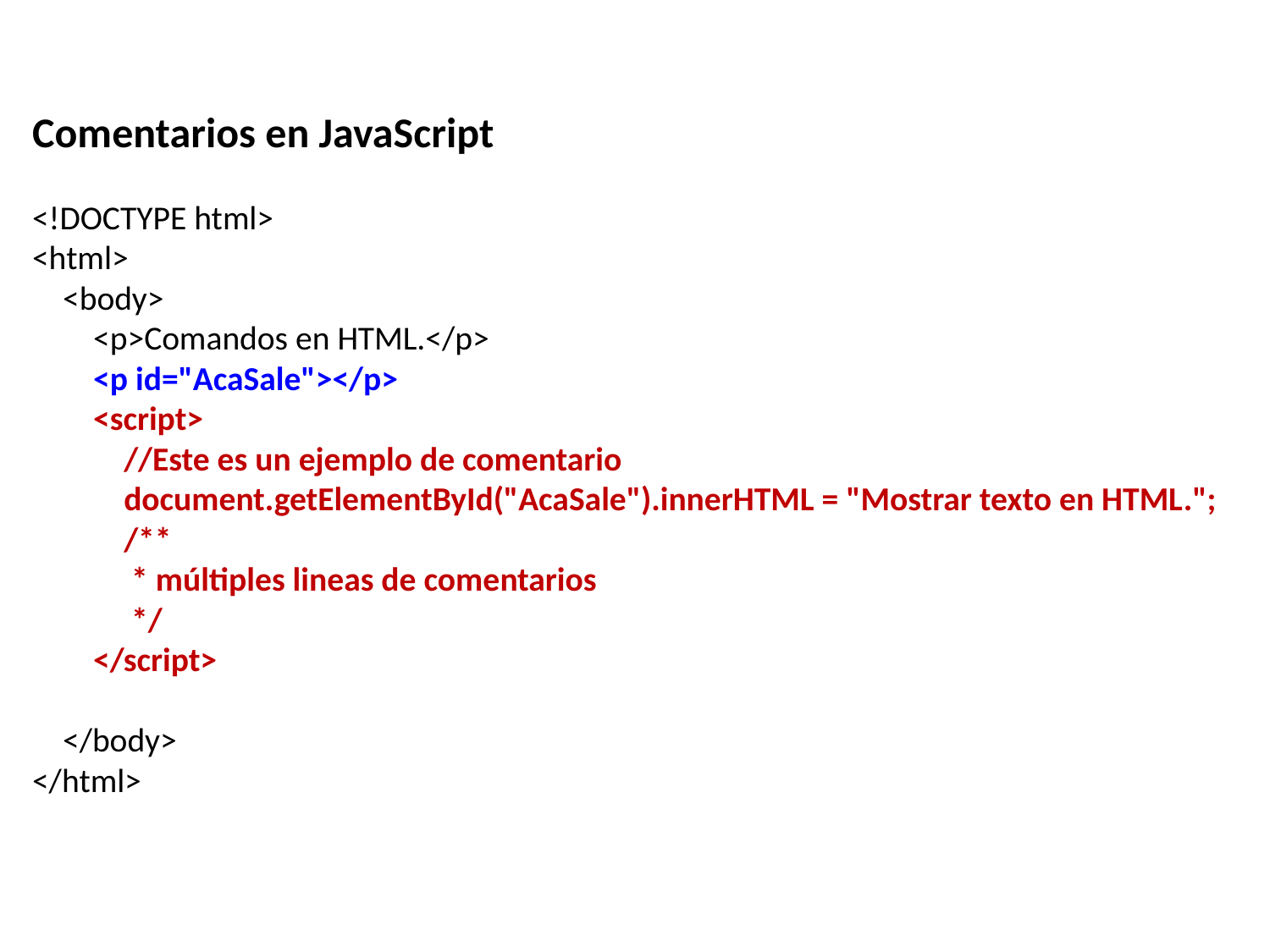

Comentarios en JavaScript

<!DOCTYPE html>
<html>
    <body>
        <p>Comandos en HTML.</p>
        <p id="AcaSale"></p>
        <script>
            //Este es un ejemplo de comentario
            document.getElementById("AcaSale").innerHTML = "Mostrar texto en HTML.";
            /**
             * múltiples lineas de comentarios
             */
        </script>

    </body>
</html>